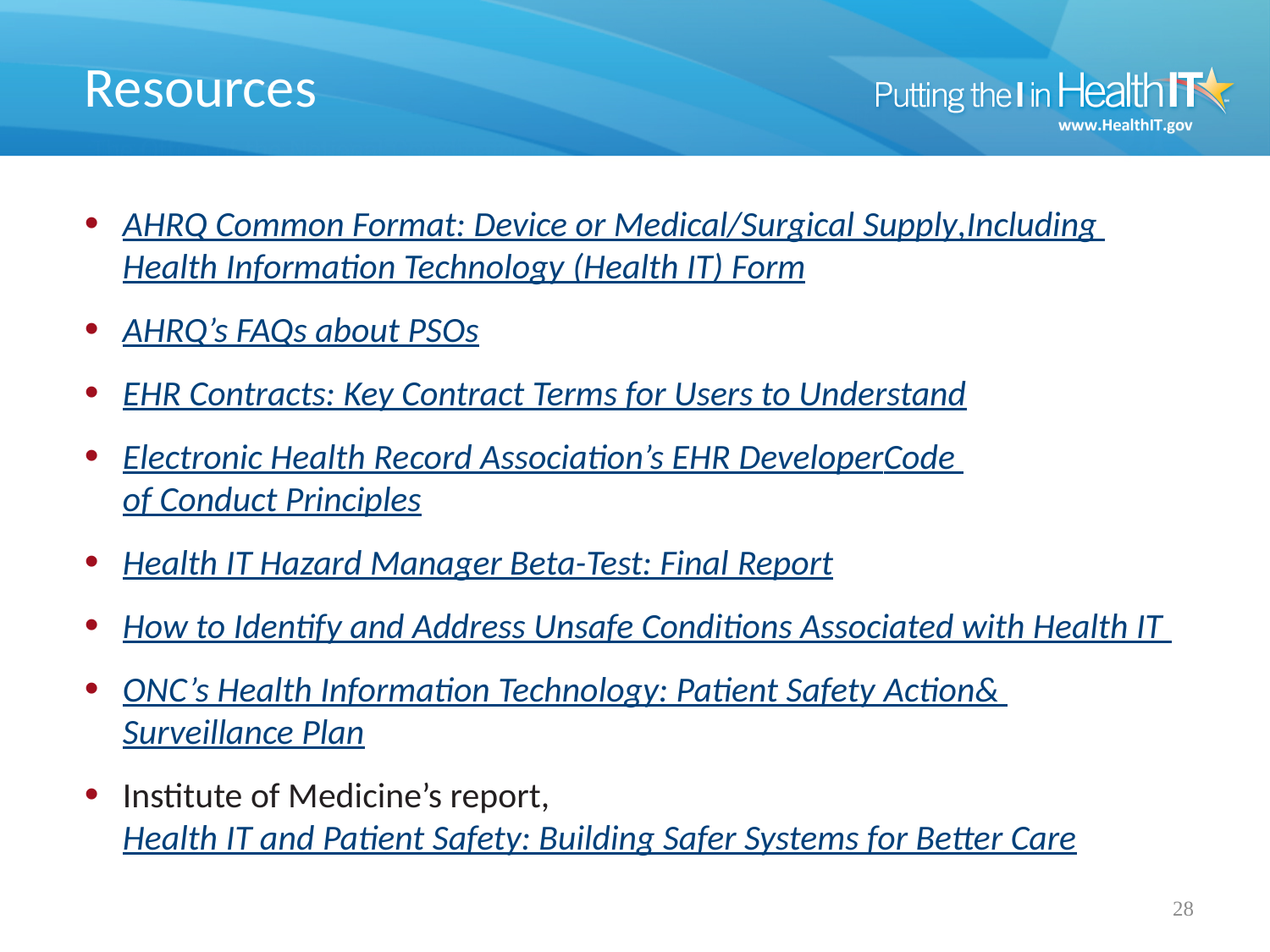

# Resources
AHRQ Common Format: Device or Medical/Surgical Supply,
Including Health Information Technology (Health IT) Form
AHRQ’s FAQs about PSOs
EHR Contracts: Key Contract Terms for Users to Understand
Electronic Health Record Association’s EHR Developer
Code of Conduct Principles
Health IT Hazard Manager Beta-Test: Final Report
How to Identify and Address Unsafe Conditions Associated with Health IT
ONC’s Health Information Technology: Patient Safety Action
& Surveillance Plan
Institute of Medicine’s report, Health IT and Patient Safety: Building Safer Systems for Better Care

28